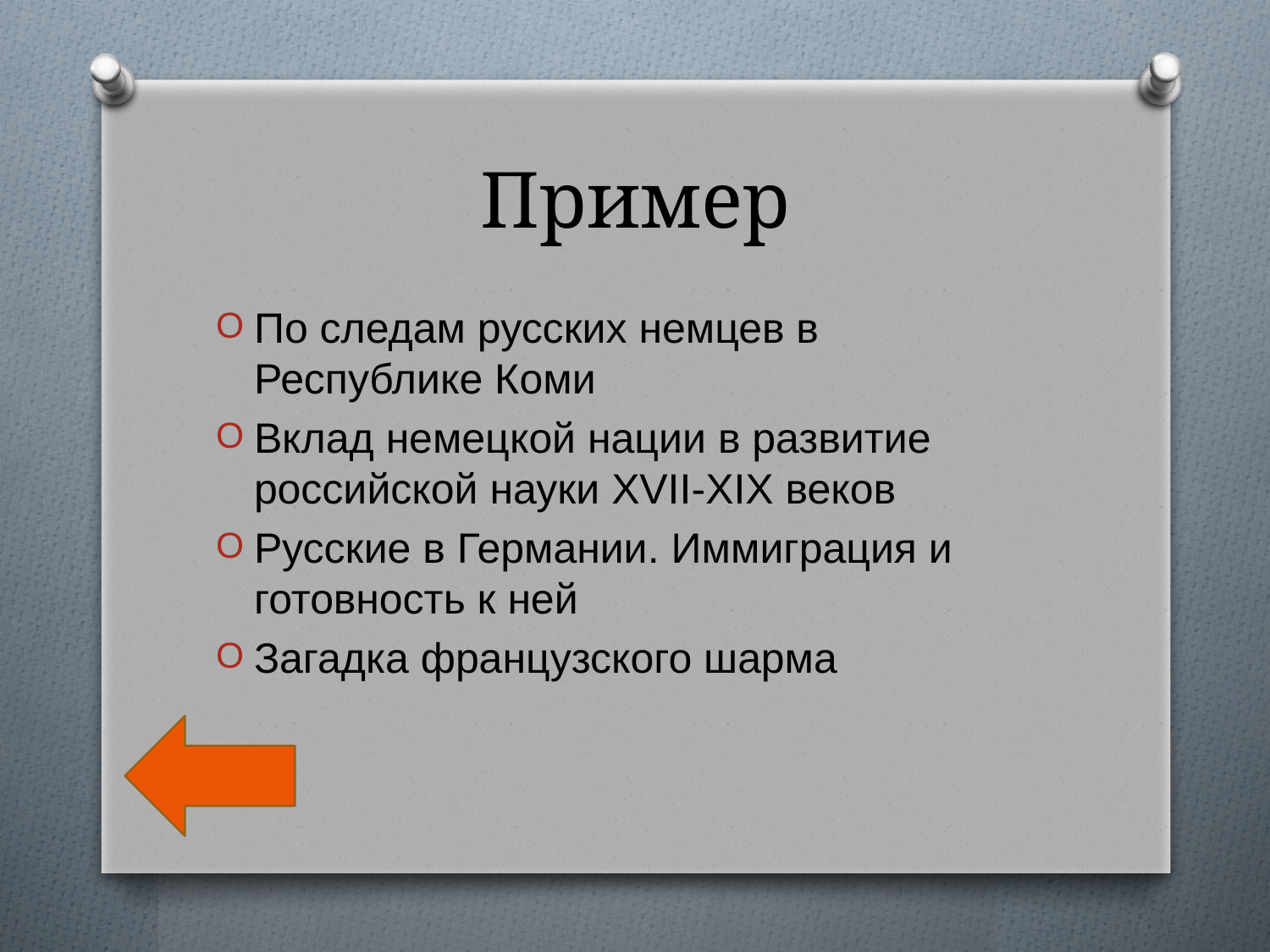

# Пример
По следам русских немцев в Республике Коми
Вклад немецкой нации в развитие российской науки XVII-XIX веков
Русские в Германии. Иммиграция и готовность к ней
Загадка французского шарма